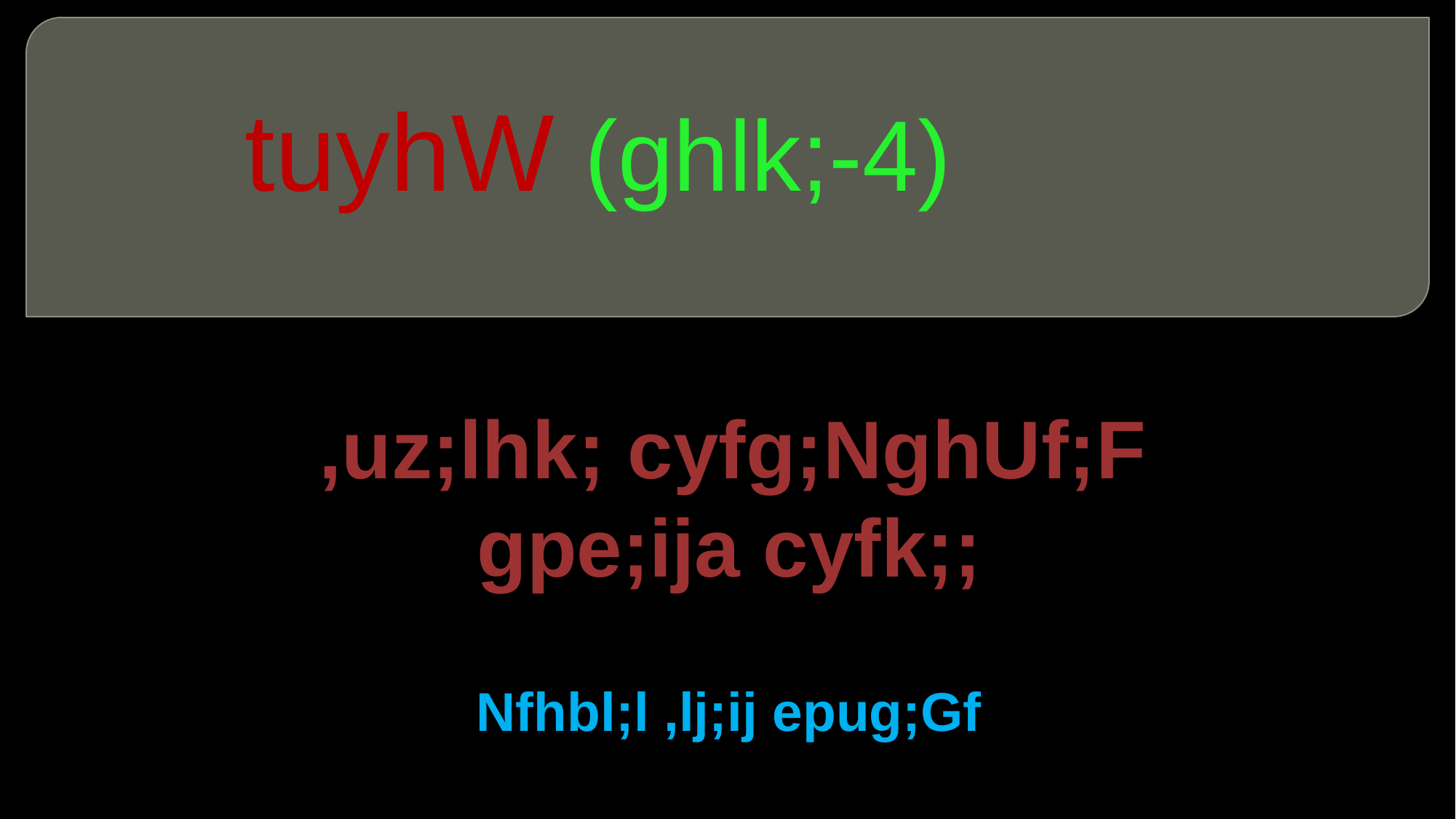

# tuyhW (ghlk;-4)
 ,uz;lhk; cyfg;NghUf;F gpe;ija cyfk;;

Nfhbl;l ,lj;ij epug;Gf